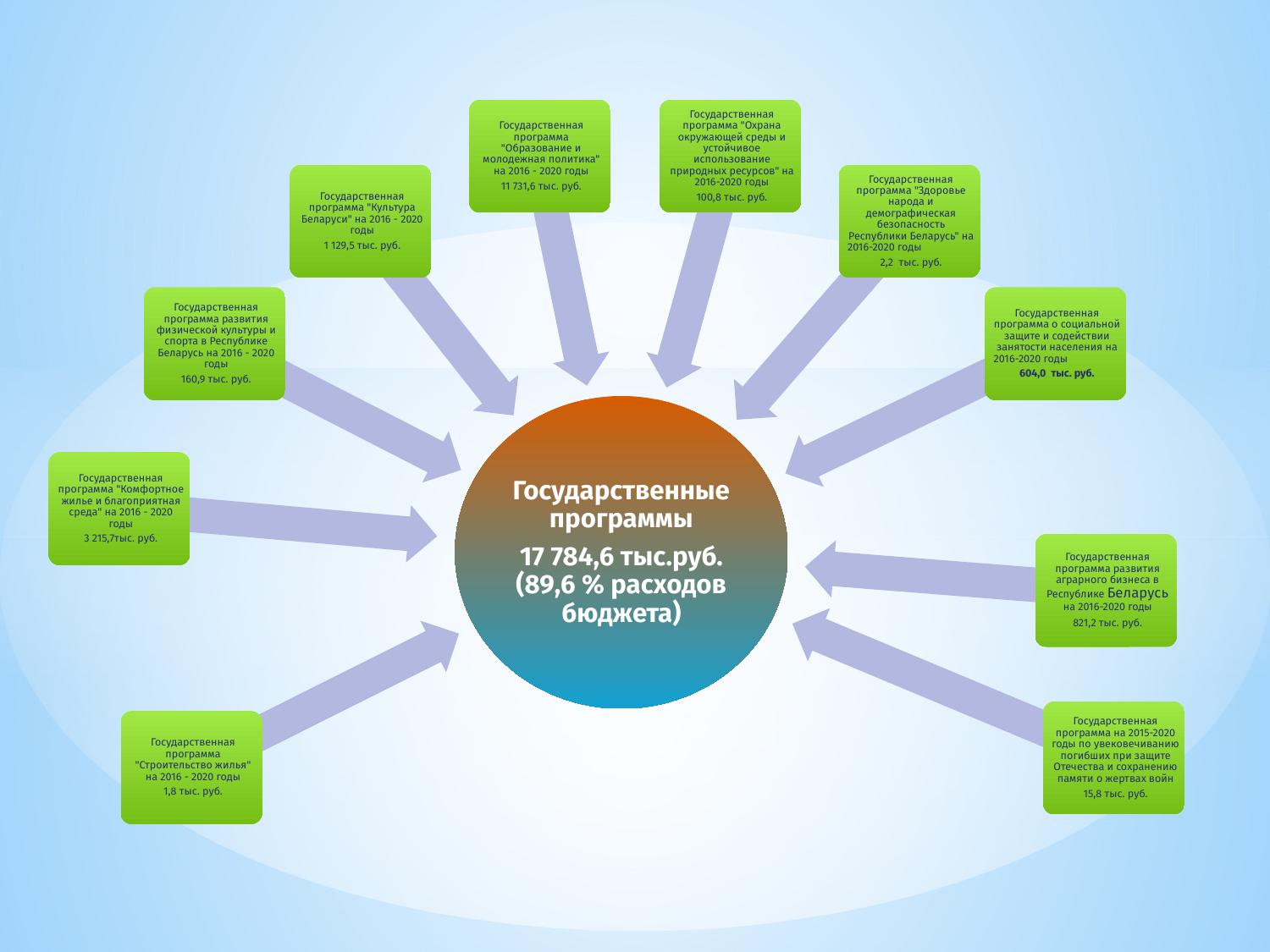

Государственные программы
17 784,6 тыс.руб. (89,6 % расходов бюджета)
Государственная программа "Строительство жилья" на 2016 - 2020 годы
1,8 тыс. руб.
Государственная программа "Комфортное жилье и благоприятная среда" на 2016 - 2020 годы
3 215,7тыс. руб.
Государственная программа развития физической культуры и спорта в Республике Беларусь на 2016 - 2020 годы
160,9 тыс. руб.
Государственная программа "Культура Беларуси" на 2016 - 2020 годы
1 129,5 тыс. руб.
Государственная программа "Образование и молодежная политика" на 2016 - 2020 годы
11 731,6 тыс. руб.
Государственная программа "Охрана окружающей среды и устойчивое использование природных ресурсов" на 2016-2020 годы
100,8 тыс. руб.
Государственная программа "Здоровье народа и демографическая безопасность Республики Беларусь" на 2016-2020 годы
2,2  тыс. руб.
Государственная программа о социальной защите и содействии занятости населения на 2016-2020 годы
604,0  тыс. руб.
Государственная программа развития аграрного бизнеса в Республике Беларусь на 2016-2020 годы
821,2 тыс. руб.
Государственная программа на 2015-2020 годы по увековечиванию погибших при защите Отечества и сохранению памяти о жертвах войн
15,8 тыс. руб.
#